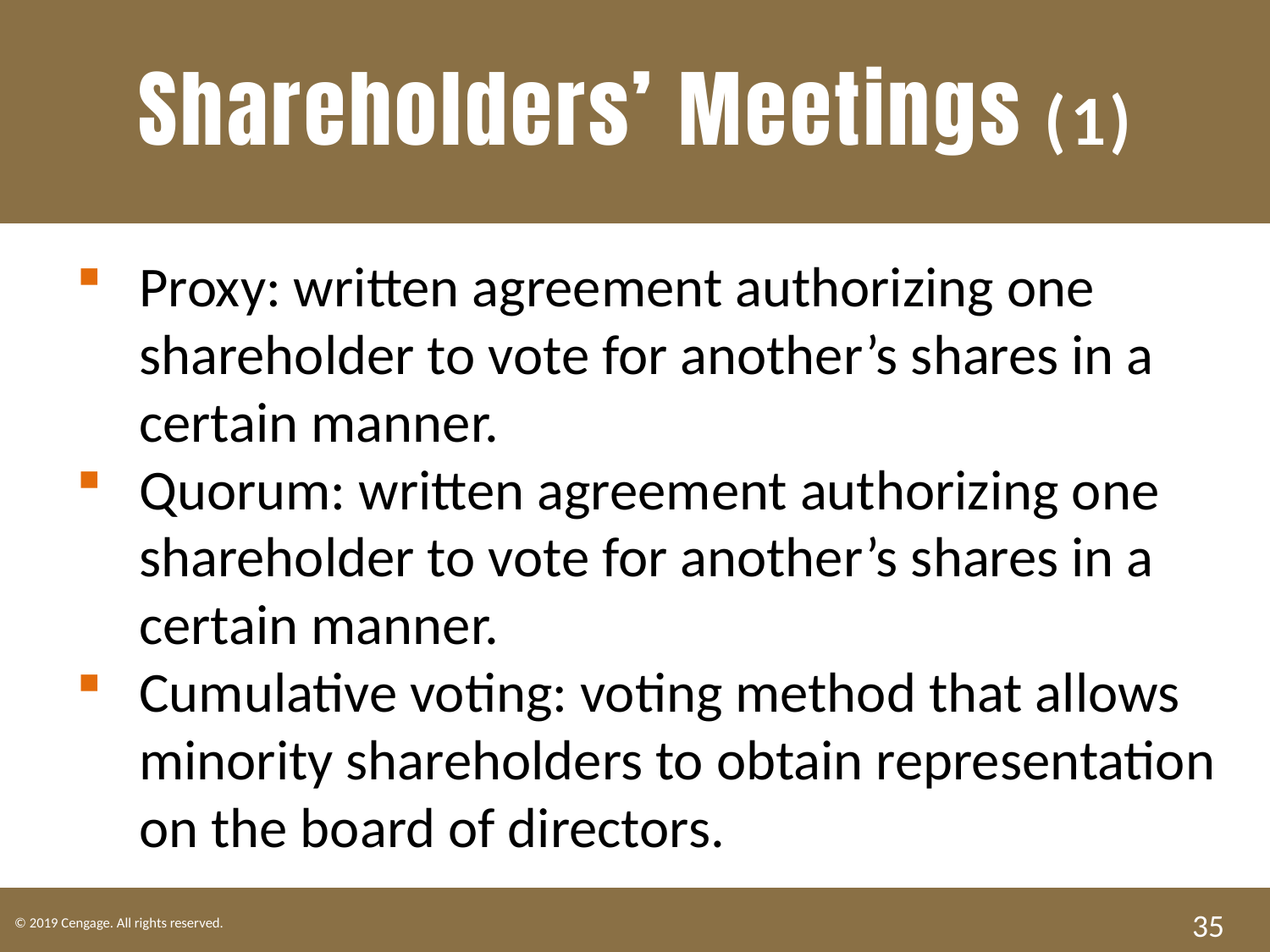

# Shareholders’ Meetings (1)
Proxy: written agreement authorizing one shareholder to vote for another’s shares in a certain manner.
Quorum: written agreement authorizing one shareholder to vote for another’s shares in a certain manner.
Cumulative voting: voting method that allows minority shareholders to obtain representation on the board of directors.